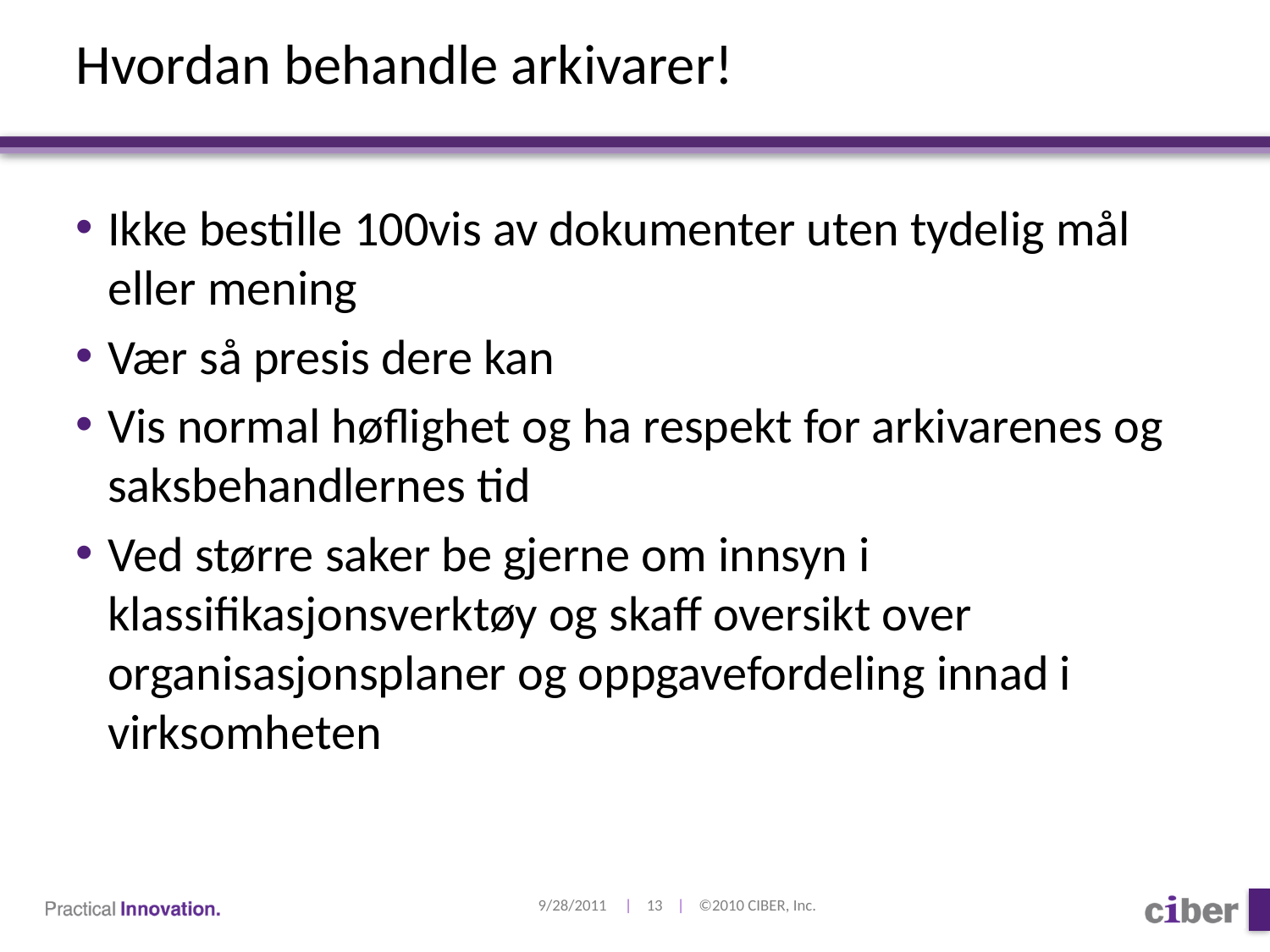

# Hvordan behandle arkivarer!
Ikke bestille 100vis av dokumenter uten tydelig mål eller mening
Vær så presis dere kan
Vis normal høflighet og ha respekt for arkivarenes og saksbehandlernes tid
Ved større saker be gjerne om innsyn i klassifikasjonsverktøy og skaff oversikt over organisasjonsplaner og oppgavefordeling innad i virksomheten